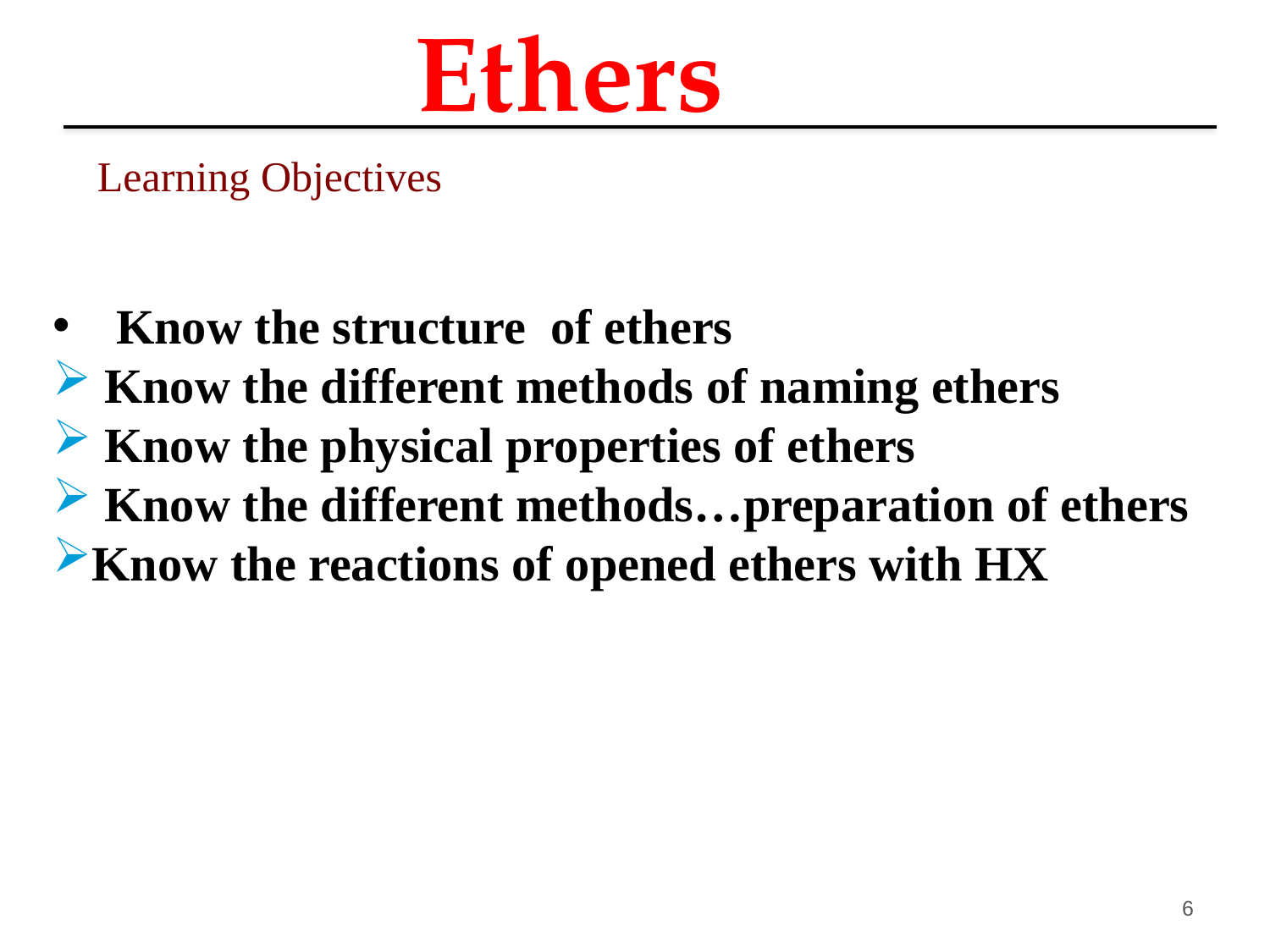

Ethers
Learning Objectives
Know the structure  of ethers
 Know the different methods of naming ethers
 Know the physical properties of ethers
 Know the different methods…preparation of ethers
Know the reactions of opened ethers with HX

6